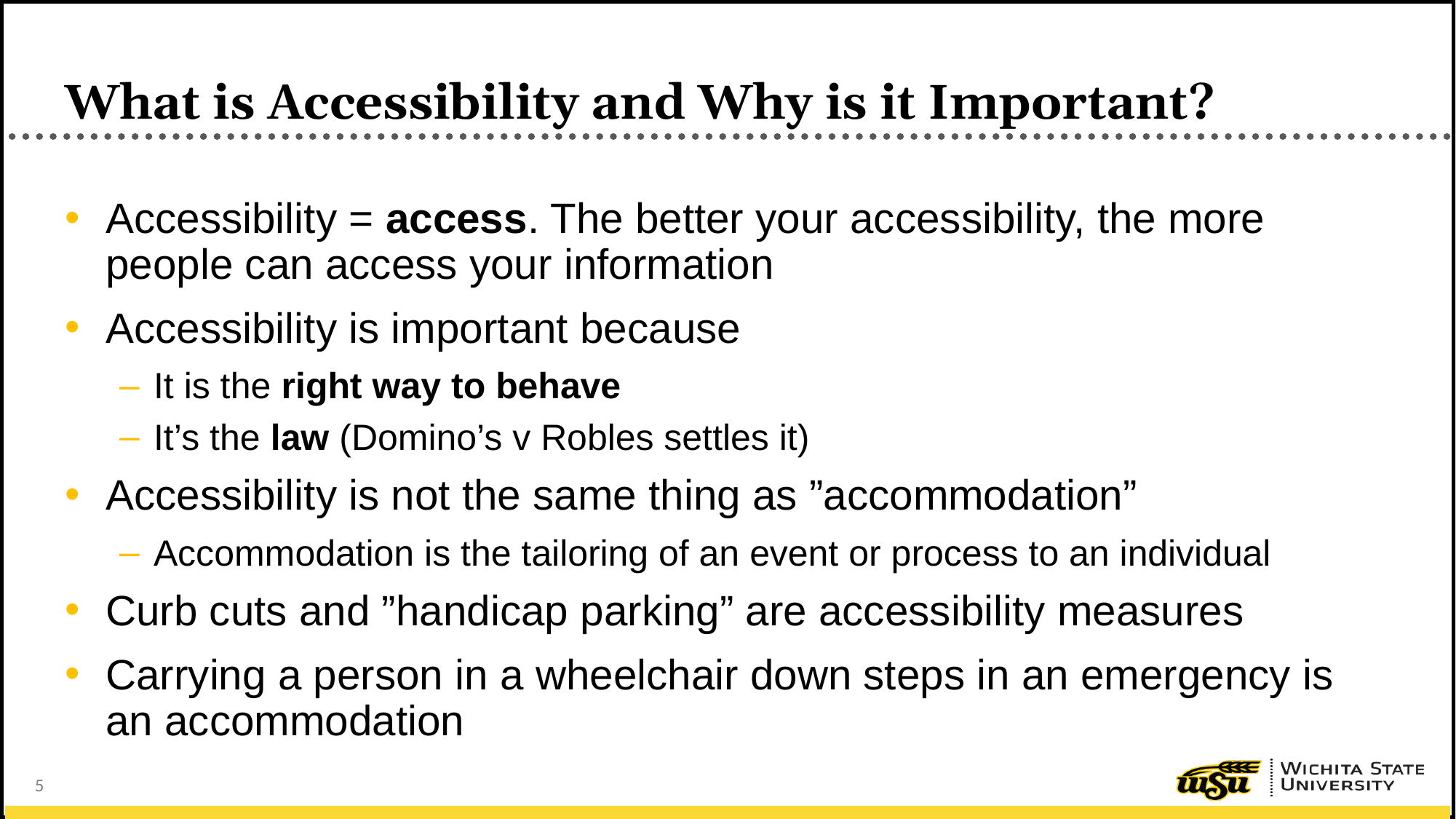

# What is Accessibility and Why is it Important?
Accessibility = access. The better your accessibility, the more people can access your information
Accessibility is important because
It is the right way to behave
It’s the law (Domino’s v Robles settles it)
Accessibility is not the same thing as ”accommodation”
Accommodation is the tailoring of an event or process to an individual
Curb cuts and ”handicap parking” are accessibility measures
Carrying a person in a wheelchair down steps in an emergency is an accommodation